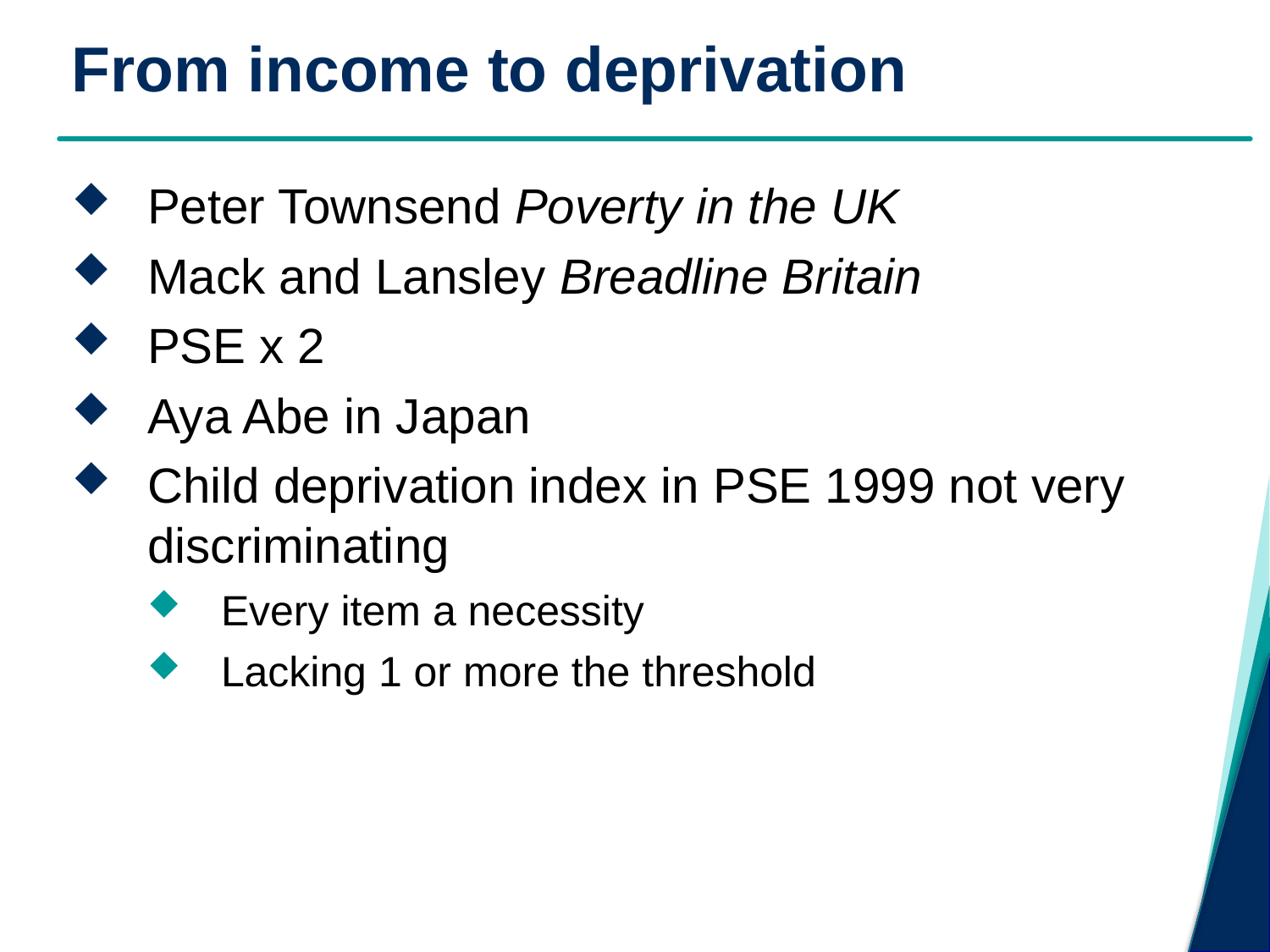

# From income to deprivation
Peter Townsend Poverty in the UK
Mack and Lansley Breadline Britain
PSE x 2
Aya Abe in Japan
Child deprivation index in PSE 1999 not very discriminating
Every item a necessity
Lacking 1 or more the threshold